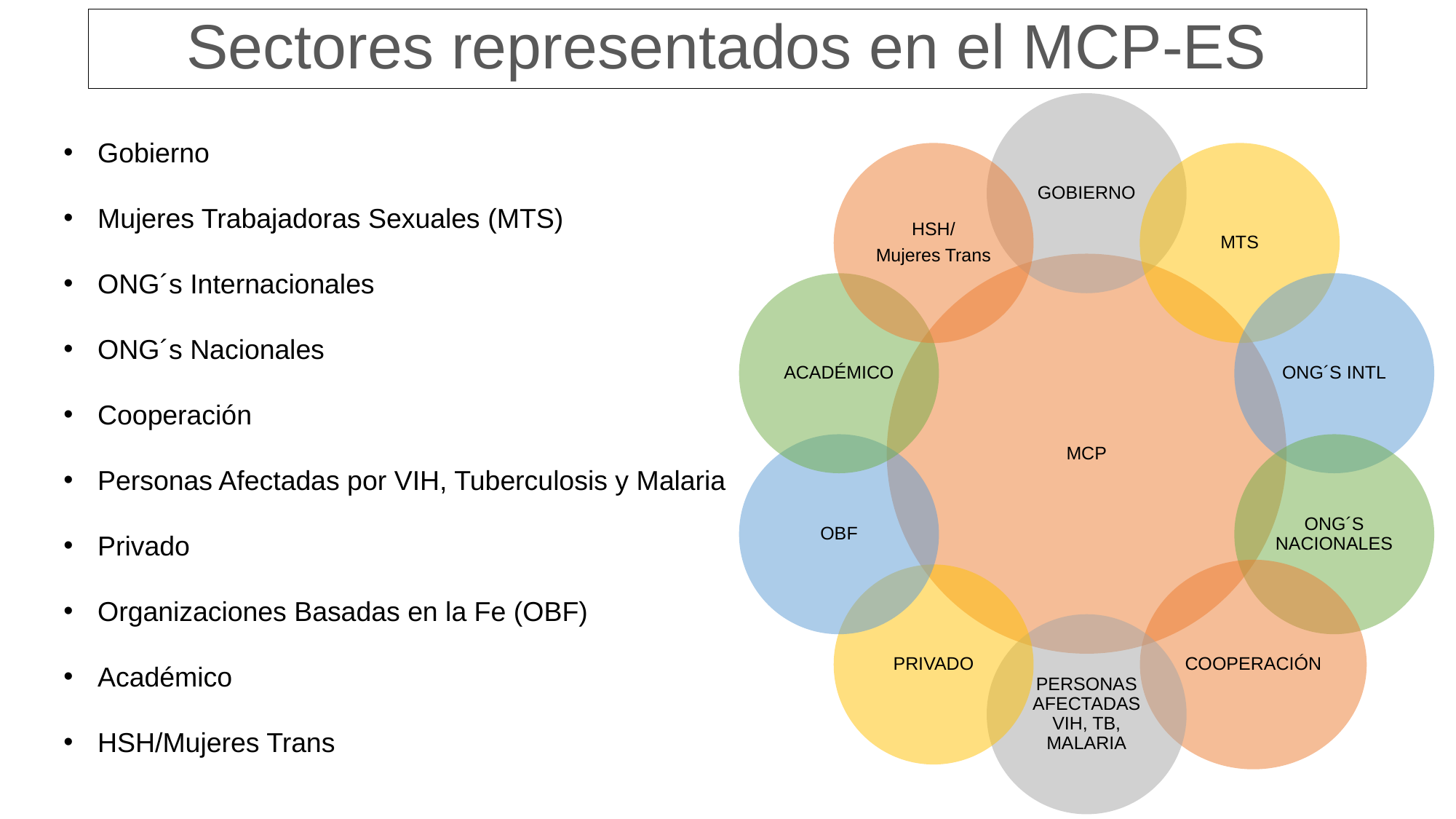

# Sectores representados en el MCP-ES
MCP
GOBIERNO
MTS
ONG´S INTL
ONG´S NACIONALES
COOPERACIÓN
PERSONAS AFECTADAS VIH, TB, MALARIA
PRIVADO
OBF
ACADÉMICO
HSH/
Mujeres Trans
Gobierno

Mujeres Trabajadoras Sexuales (MTS)

ONG´s Internacionales

ONG´s Nacionales

Cooperación

Personas Afectadas por VIH, Tuberculosis y Malaria

Privado

Organizaciones Basadas en la Fe (OBF)

Académico

HSH/Mujeres Trans